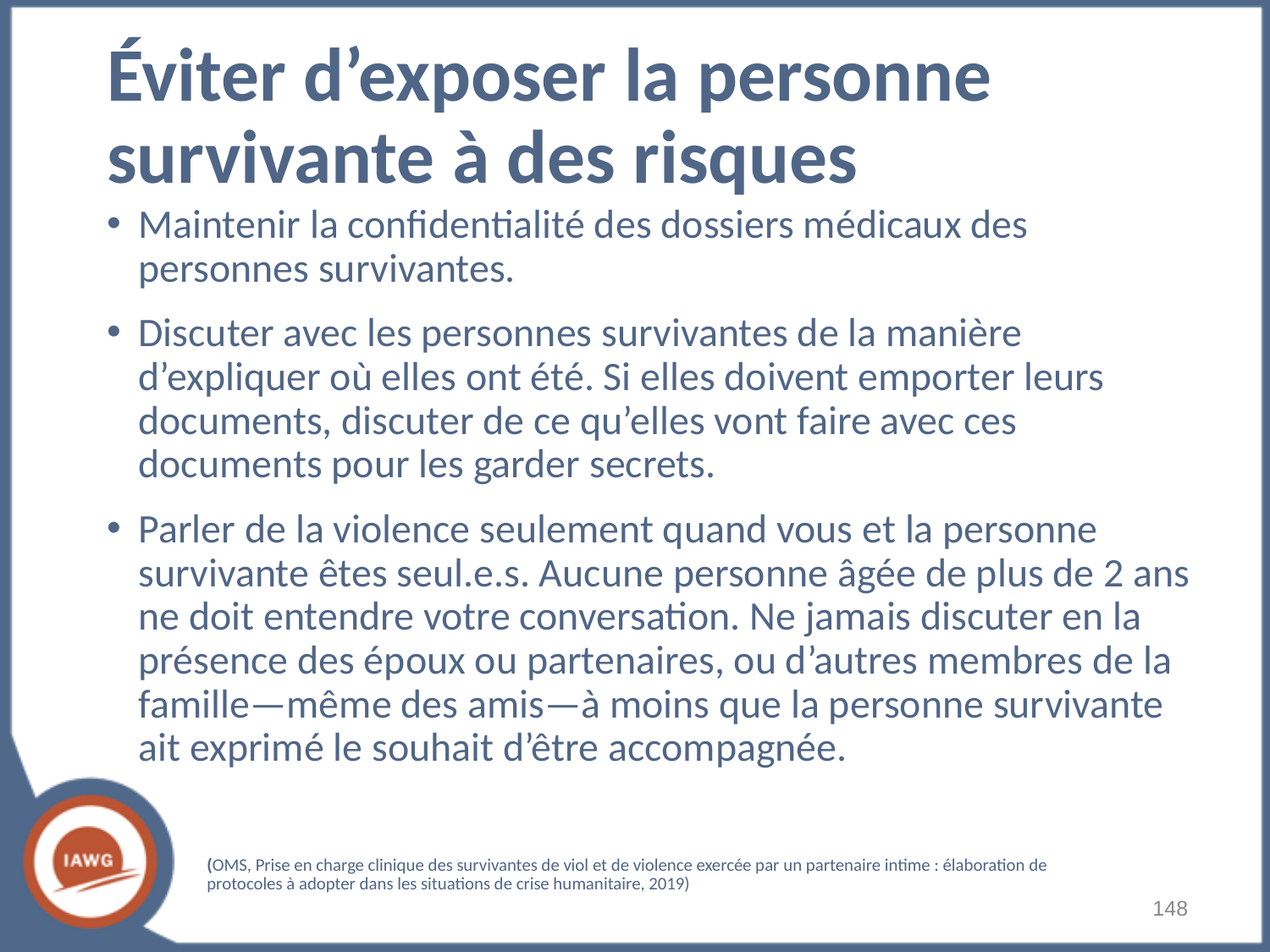

# Éviter d’exposer la personne survivante à des risques
Maintenir la confidentialité des dossiers médicaux des personnes survivantes.
Discuter avec les personnes survivantes de la manière d’expliquer où elles ont été. Si elles doivent emporter leurs documents, discuter de ce qu’elles vont faire avec ces documents pour les garder secrets.
Parler de la violence seulement quand vous et la personne survivante êtes seul.e.s. Aucune personne âgée de plus de 2 ans ne doit entendre votre conversation. Ne jamais discuter en la présence des époux ou partenaires, ou d’autres membres de la famille—même des amis—à moins que la personne survivante ait exprimé le souhait d’être accompagnée.
(OMS, Prise en charge clinique des survivantes de viol et de violence exercée par un partenaire intime : élaboration de protocoles à adopter dans les situations de crise humanitaire, 2019)
148